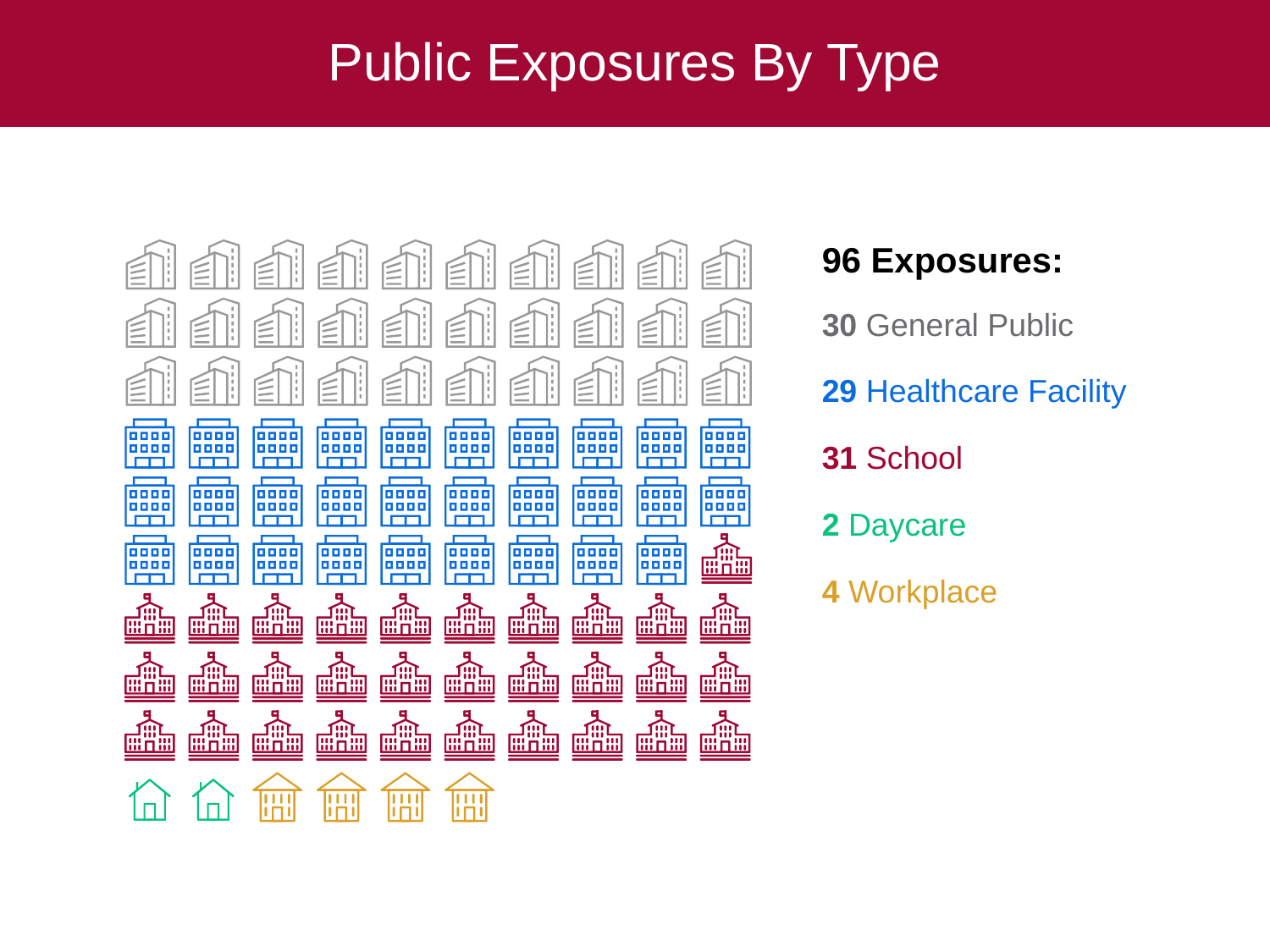

# Public Exposures By Type
96 Exposures:

30 General Public
29 Healthcare Facility
31 School
2 Daycare
4 Workplace